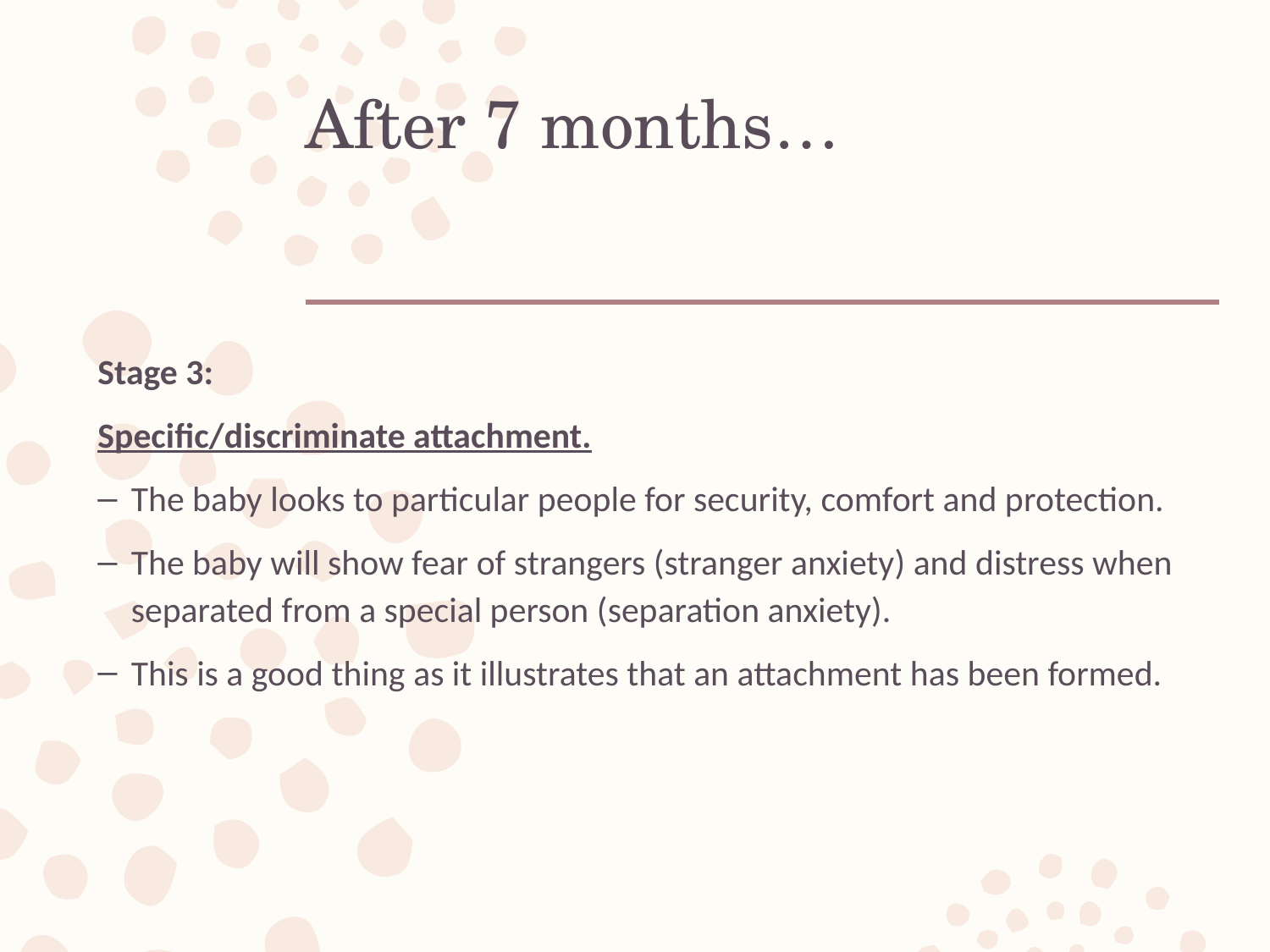

# After 7 months…
Stage 3:
Specific/discriminate attachment.
The baby looks to particular people for security, comfort and protection.
The baby will show fear of strangers (stranger anxiety) and distress when separated from a special person (separation anxiety).
This is a good thing as it illustrates that an attachment has been formed.